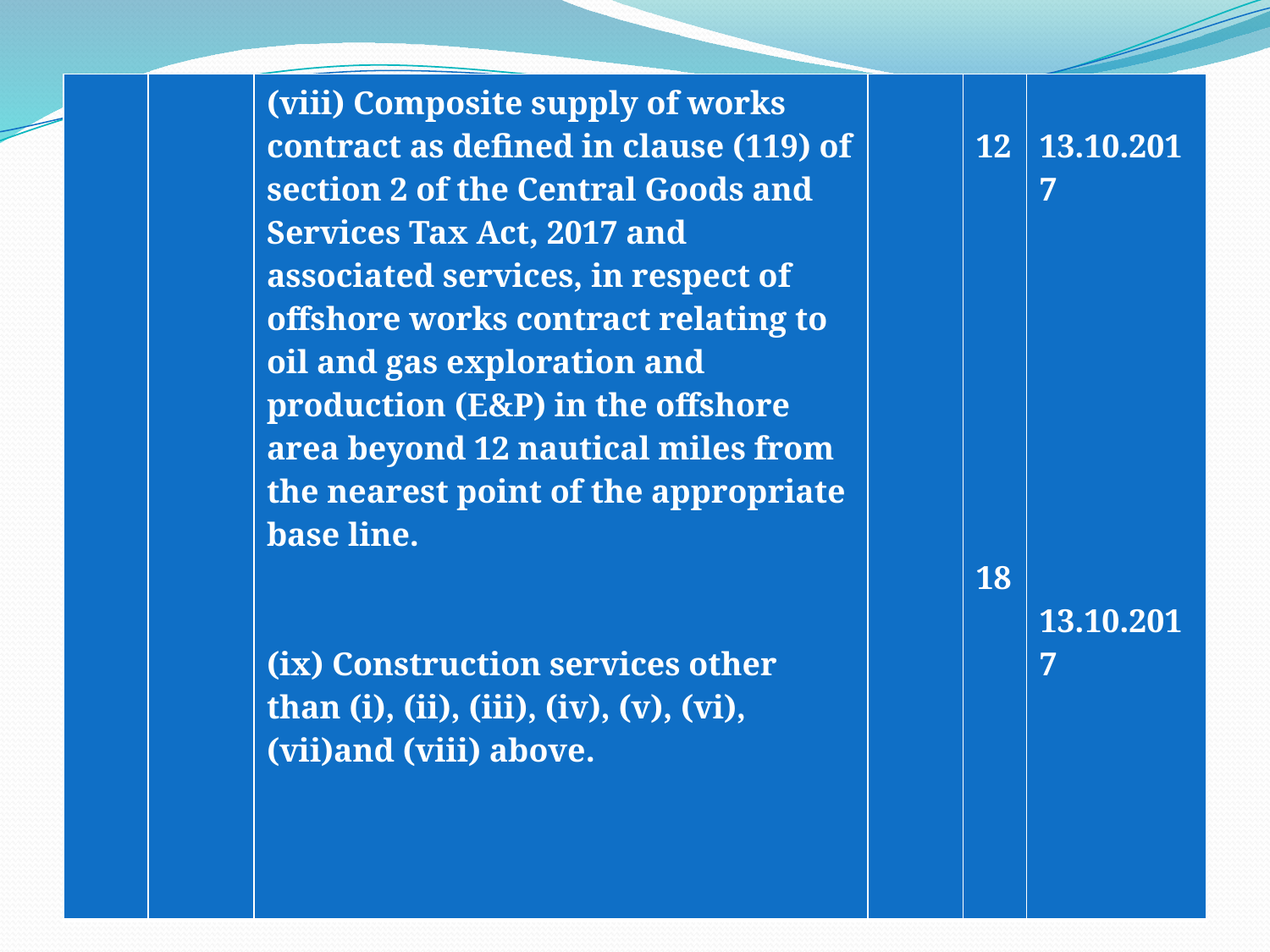

|  |  | (viii) Composite supply of works contract as defined in clause (119) of section 2 of the Central Goods and Services Tax Act, 2017 and associated services, in respect of offshore works contract relating to oil and gas exploration and production (E&P) in the offshore area beyond 12 nautical miles from the nearest point of the appropriate base line. (ix) Construction services other than (i), (ii), (iii), (iv), (v), (vi), (vii)and (viii) above. |  | 12 18 | 13.10.2017 13.10.2017 |
| --- | --- | --- | --- | --- | --- |